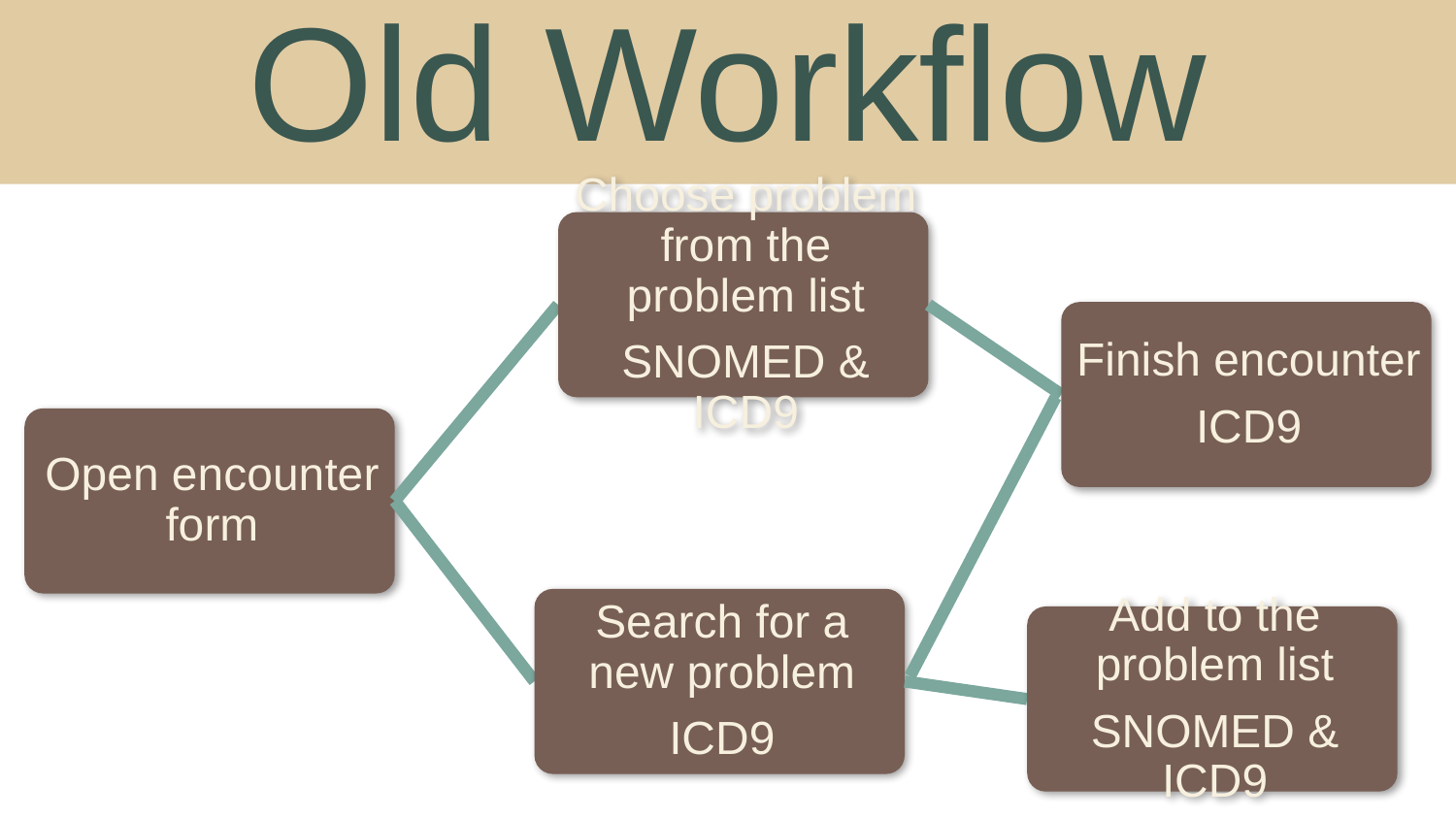

Old Workflow

Open encounter form

Choose problem from the problem list
SNOMED & ICD9

Finish encounter
ICD9

Search for a new problem
ICD9

Add to the problem list
SNOMED & ICD9